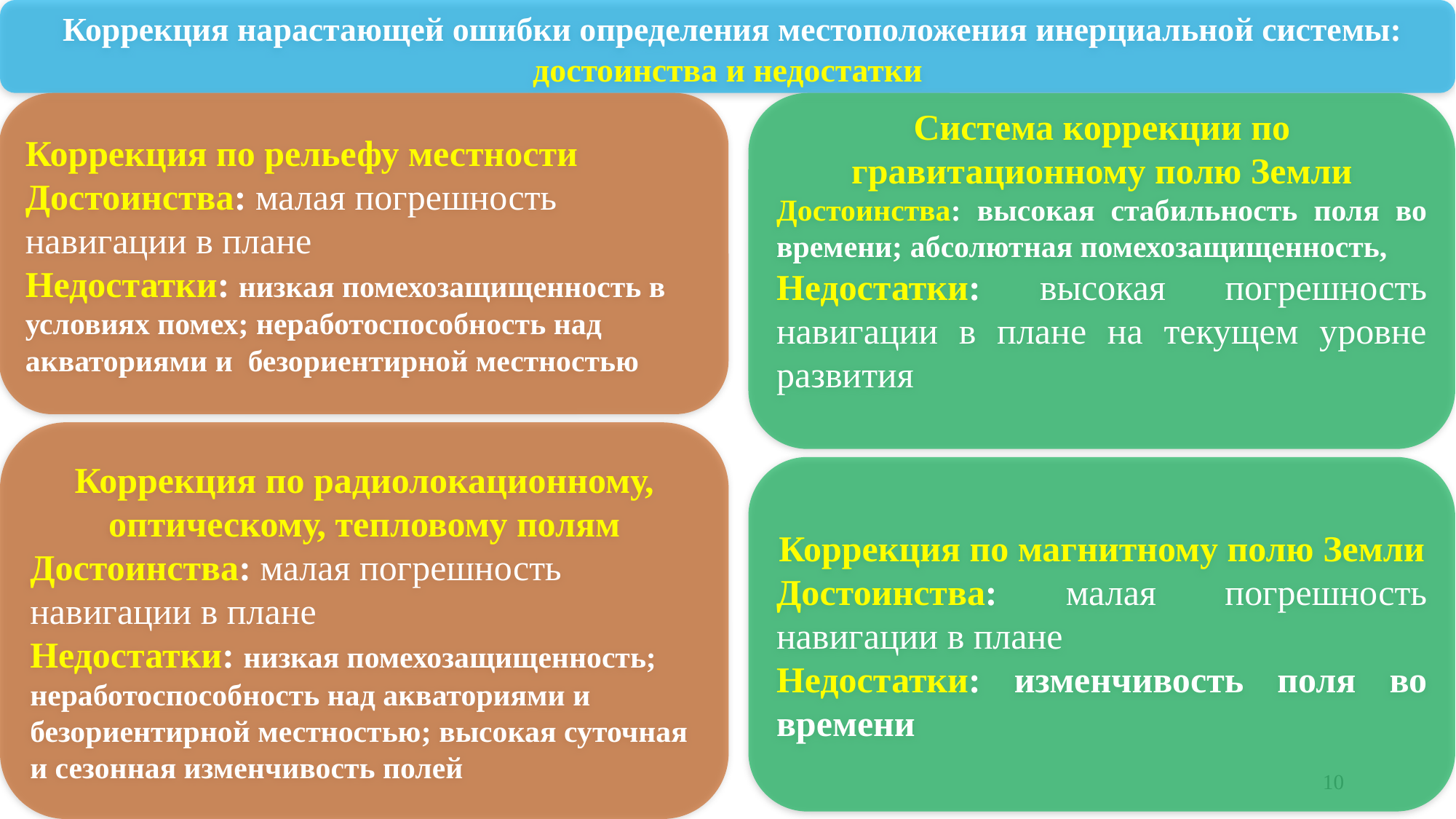

Коррекция нарастающей ошибки определения местоположения инерциальной системы: достоинства и недостатки
Коррекция по рельефу местности
Достоинства: малая погрешность навигации в плане
Недостатки: низкая помехозащищенность в условиях помех; неработоспособность над акваториями и  безориентирной местностью
Система коррекции по гравитационному полю Земли
Достоинства: высокая стабильность поля во времени; абсолютная помехозащищенность,
Недостатки: высокая погрешность навигации в плане на текущем уровне развития

Коррекция по радиолокационному, оптическому, тепловому полям
Достоинства: малая погрешность навигации в плане
Недостатки: низкая помехозащищенность; неработоспособность над акваториями и безориентирной местностью; высокая суточная и сезонная изменчивость полей
Коррекция по магнитному полю Земли
Достоинства: малая погрешность навигации в плане
Недостатки: изменчивость поля во времени
10